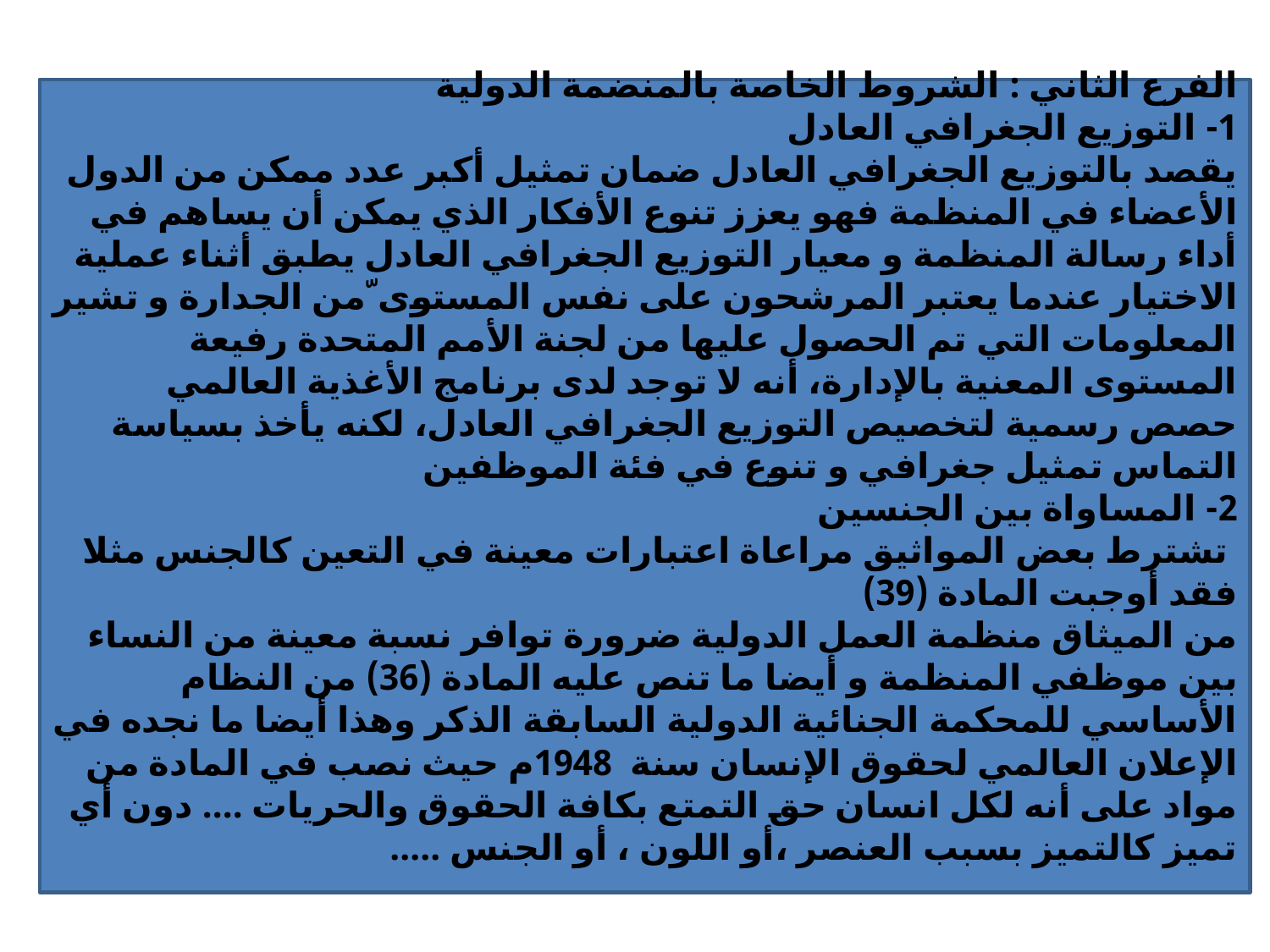

الفرع الثاني : الشروط الخاصة بالمنضمة الدولية
1- التوزيع الجغرافي العادل
يقصد بالتوزيع الجغرافي العادل ضمان تمثيل أكبر عدد ممكن من الدول الأعضاء في المنظمة فهو يعزز تنوع الأفكار الذي يمكن أن يساهم في أداء رسالة المنظمة و معيار التوزيع الجغرافي العادل يطبق أثناء عملية الاختيار عندما يعتبر المرشحون على نفس المستوى ّمن الجدارة و تشير المعلومات التي تم الحصول عليها من لجنة الأمم المتحدة رفيعة المستوى المعنية بالإدارة، أنه لا توجد لدى برنامج الأغذية العالمي حصص رسمية لتخصيص التوزيع الجغرافي العادل، لكنه يأخذ بسياسة التماس تمثيل جغرافي و تنوع في فئة الموظفين
2- المساواة بين الجنسين
 تشترط بعض المواثيق مراعاة اعتبارات معينة في التعين كالجنس مثلا فقد أوجبت المادة (39)
من الميثاق منظمة العمل الدولية ضرورة توافر نسبة معينة من النساء بين موظفي المنظمة و أيضا ما تنص عليه المادة (36) من النظام الأساسي للمحكمة الجنائية الدولية السابقة الذكر وهذا أيضا ما نجده في الإعلان العالمي لحقوق الإنسان سنة  1948م حيث نصب في المادة من مواد على أنه لكل انسان حق التمتع بكافة الحقوق والحريات .... دون أي تميز كالتميز بسبب العنصر ،أو اللون ، أو الجنس .....